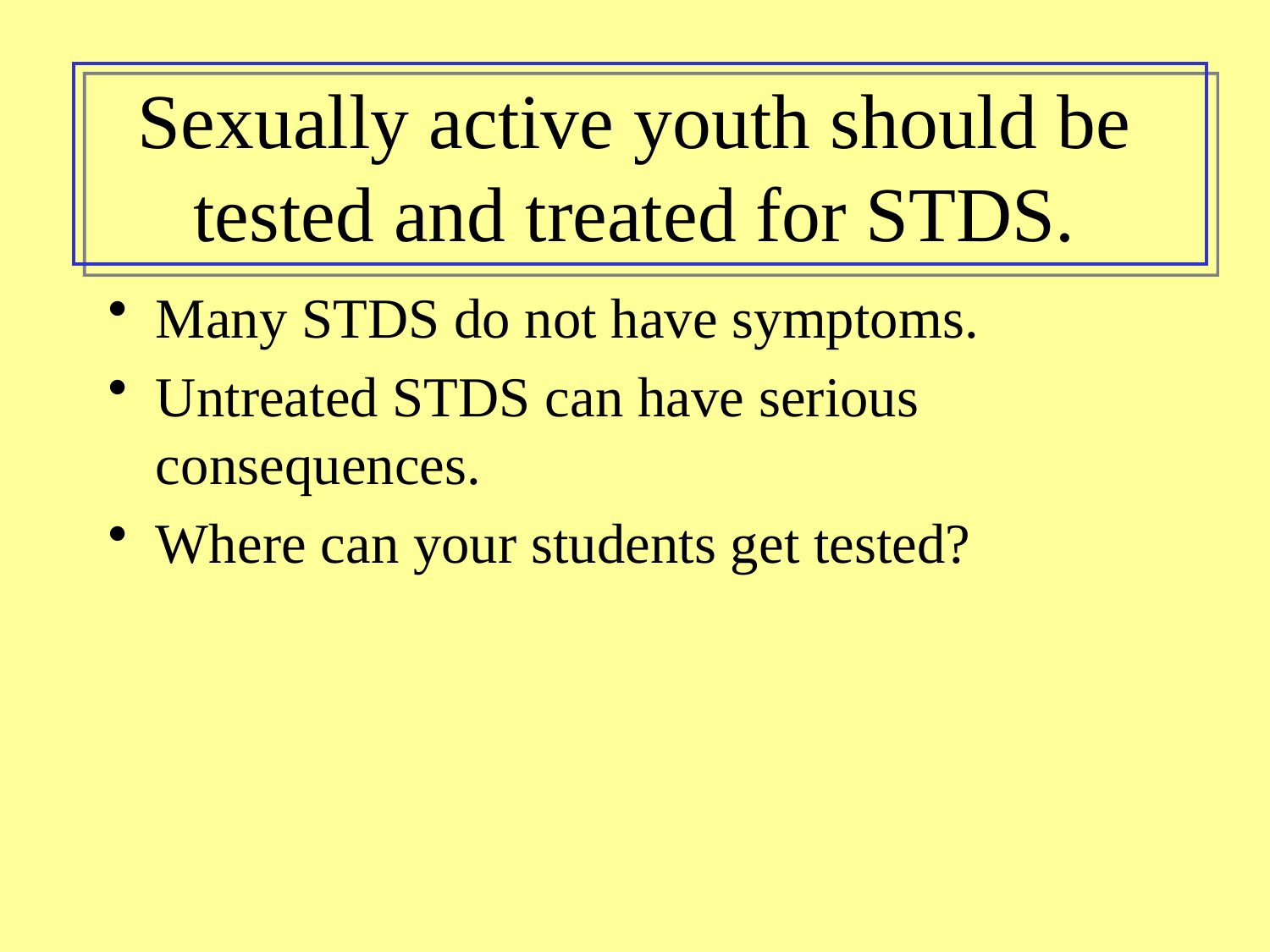

# Sexually active youth should be tested and treated for STDS.
Many STDS do not have symptoms.
Untreated STDS can have serious consequences.
Where can your students get tested?